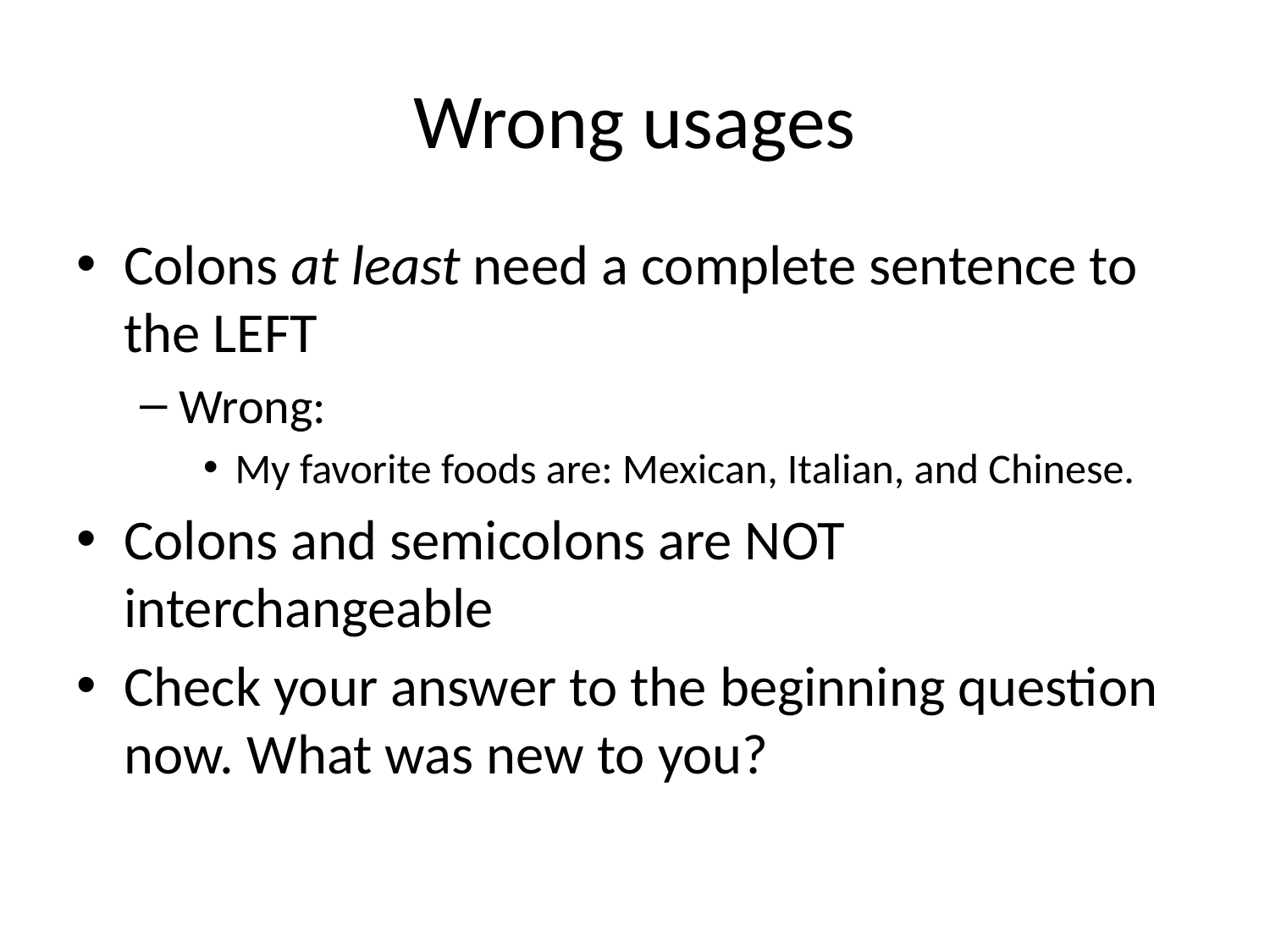

# Wrong usages
Colons at least need a complete sentence to the LEFT
Wrong:
My favorite foods are: Mexican, Italian, and Chinese.
Colons and semicolons are NOT interchangeable
Check your answer to the beginning question now. What was new to you?